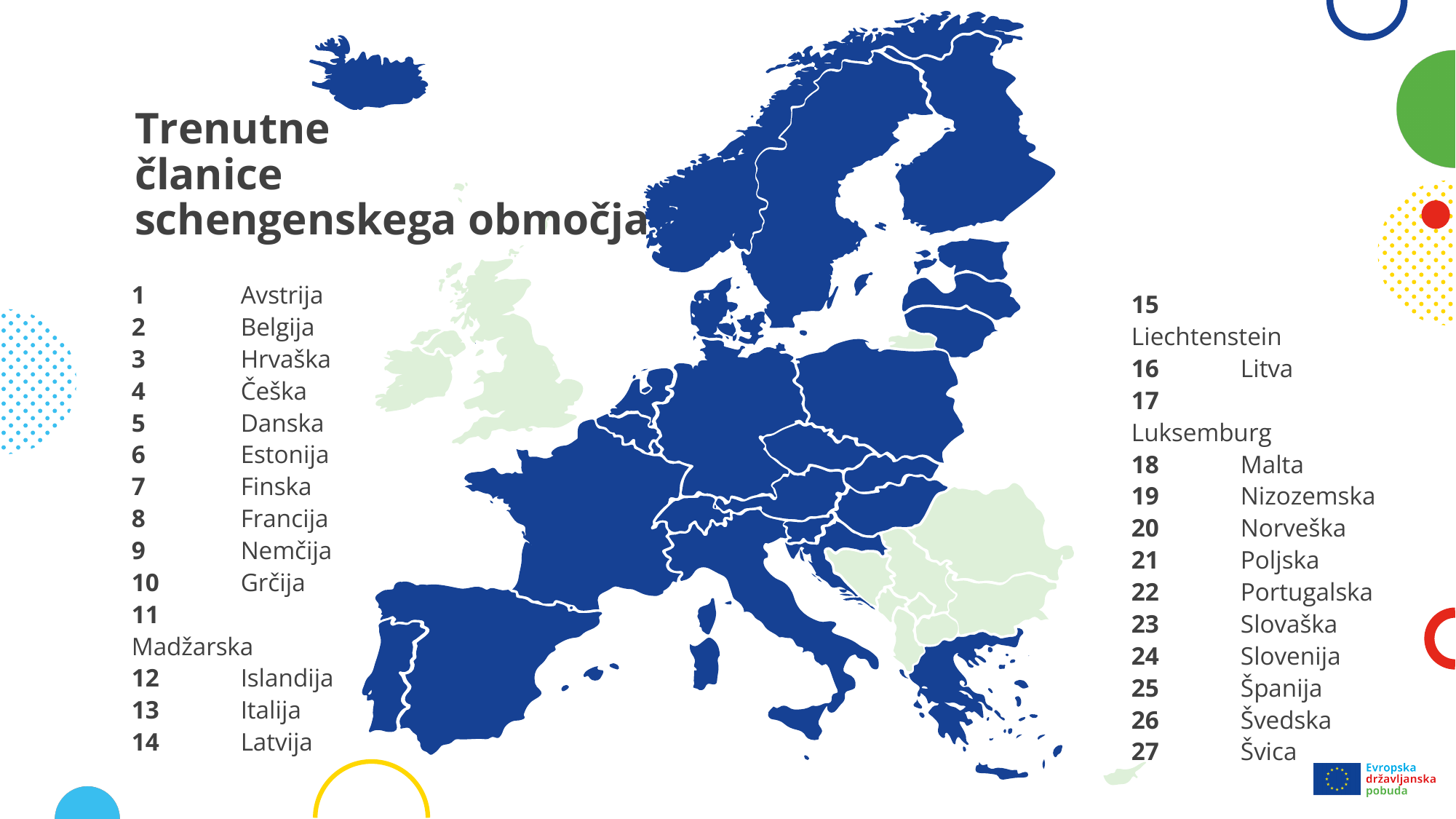

12
7
20
26
6
14
5
16
19
21
9
2
4
17
23
1
15
11
27
8
24
3
13
25
22
10
18
# Trenutne članice schengenskega območja

1	Avstrija
2	Belgija
3	Hrvaška
4	Češka
5	Danska
6	Estonija
7	Finska
8	Francija
9	Nemčija
10	Grčija
11	Madžarska
12	Islandija
13	Italija
14	Latvija

15	Liechtenstein
16	Litva
17	Luksemburg
18	Malta
19	Nizozemska
20	Norveška
21	Poljska
22	Portugalska
23	Slovaška
24	Slovenija
25	Španija
26	Švedska
27	Švica